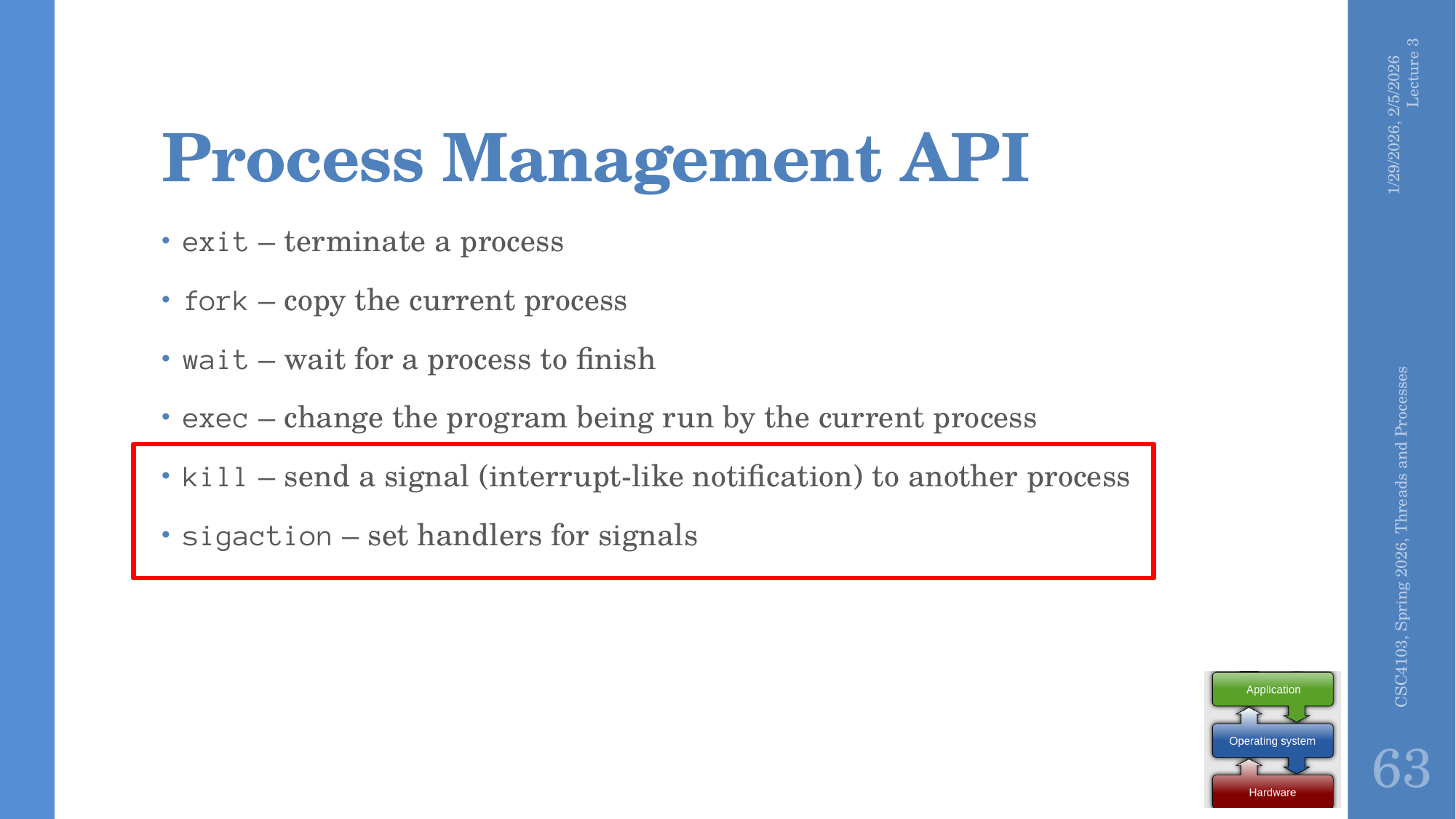

# Process Management API
1/29/2026, 2/5/2026     Lecture 3
exit – terminate a process
fork – copy the current process
wait – wait for a process to finish
exec – change the program being run by the current process
kill – send a signal (interrupt-like notification) to another process
sigaction – set handlers for signals

CSC4103, Spring 2026, Threads and Processes
63